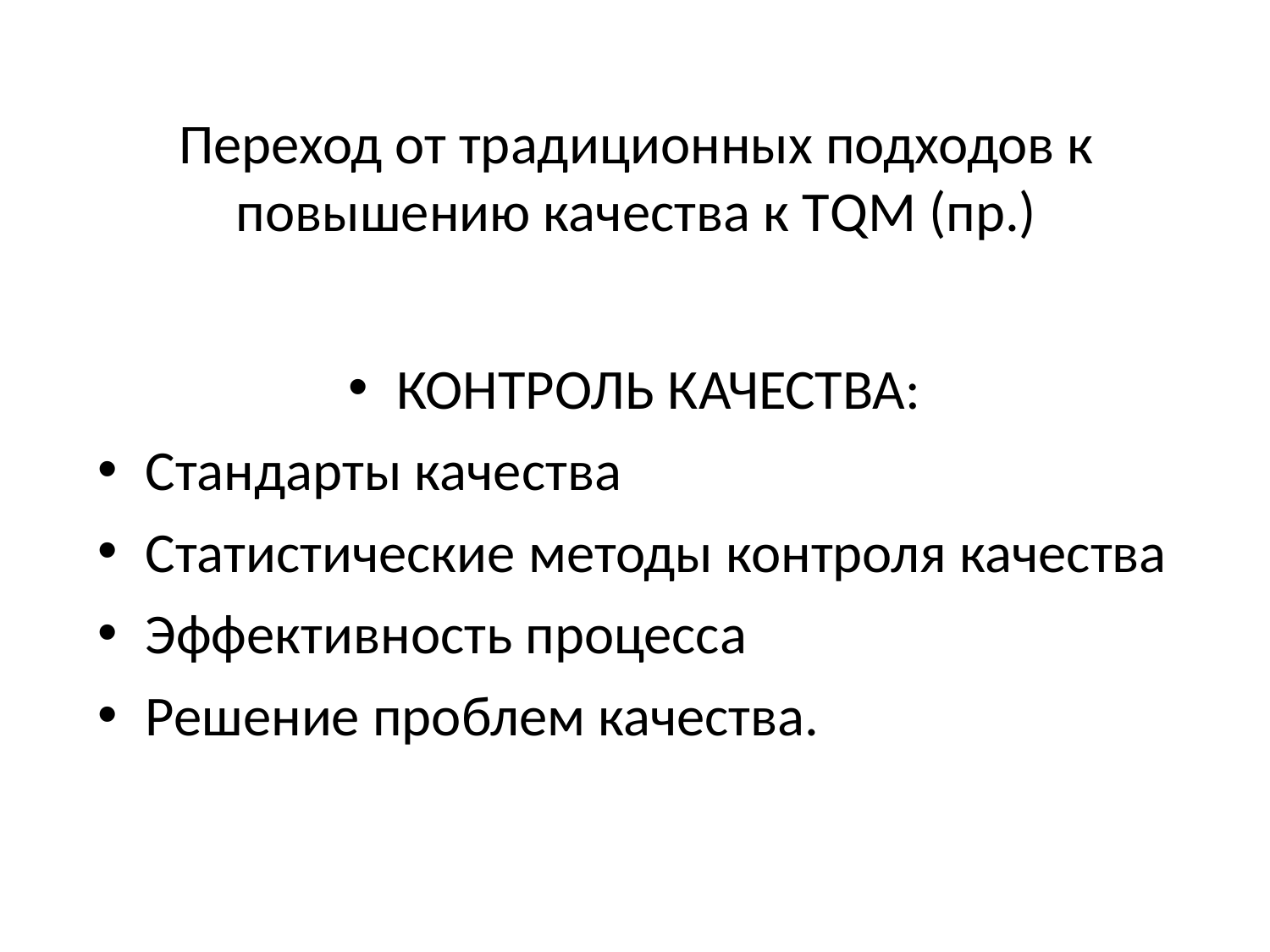

# Переход от традиционных подходов к повышению качества к ТQМ (пр.)
КОНТРОЛЬ КАЧЕСТВА:
Стандарты качества
Статистические методы контроля качества
Эффективность процесса
Решение проблем качества.